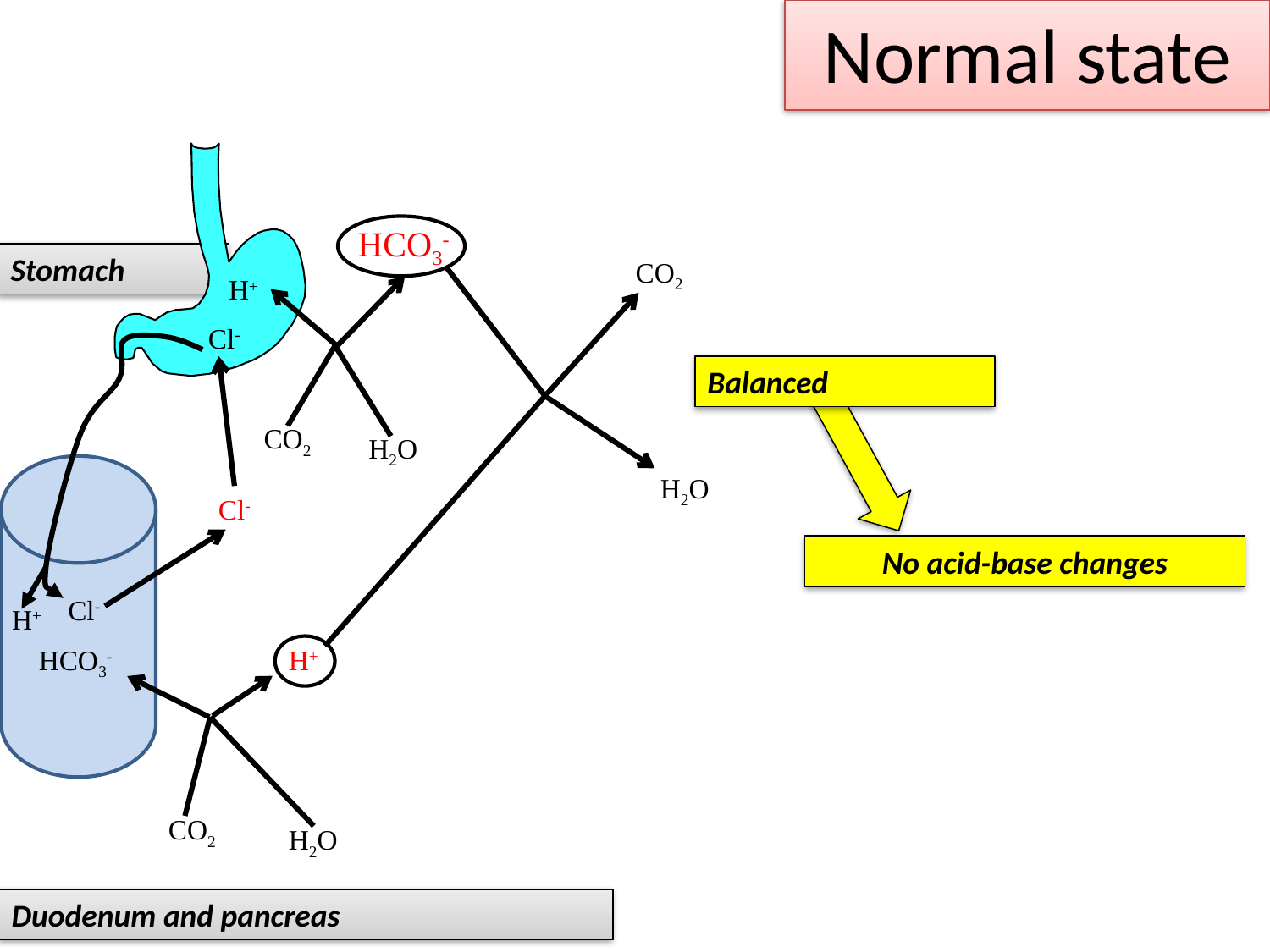

Normal state

HCO3-

Stomach
CO2
H+

Cl-

Balanced
CO2
H2O

H2O
Cl-
No acid-base changes

Cl-
H+
HCO3-
H+

CO2
H2O
Duodenum and pancreas